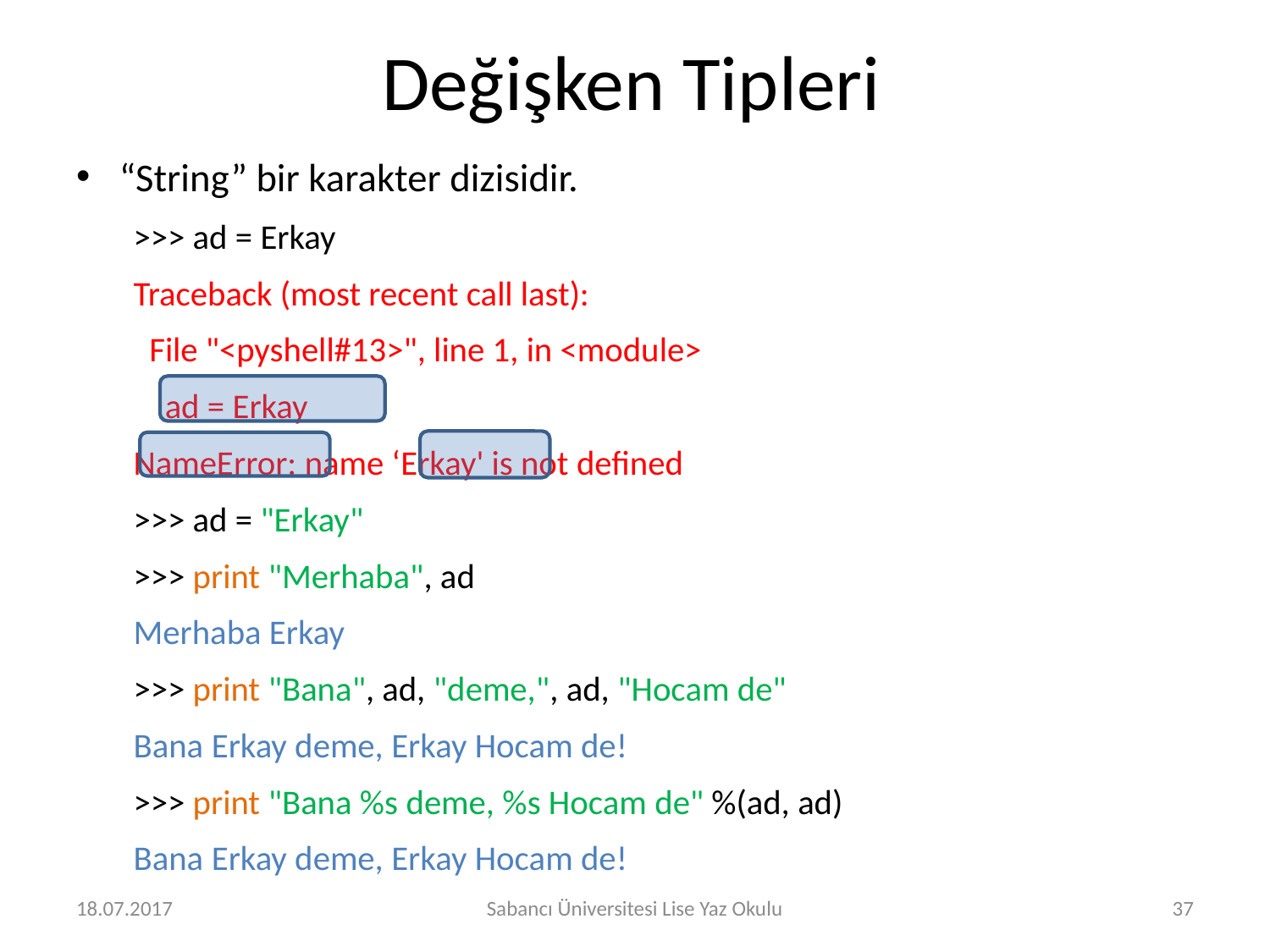

# Değişken Tipleri
“String” bir karakter dizisidir.
>>> ad = Erkay
Traceback (most recent call last):
  File "<pyshell#13>", line 1, in <module>
    ad = Erkay
NameError: name ‘Erkay' is not defined
>>> ad = "Erkay"
>>> print "Merhaba", ad
Merhaba Erkay
>>> print "Bana", ad, "deme,", ad, "Hocam de"
Bana Erkay deme, Erkay Hocam de!
>>> print "Bana %s deme, %s Hocam de" %(ad, ad)
Bana Erkay deme, Erkay Hocam de!

18.07.2017
Sabancı Üniversitesi Lise Yaz Okulu
37